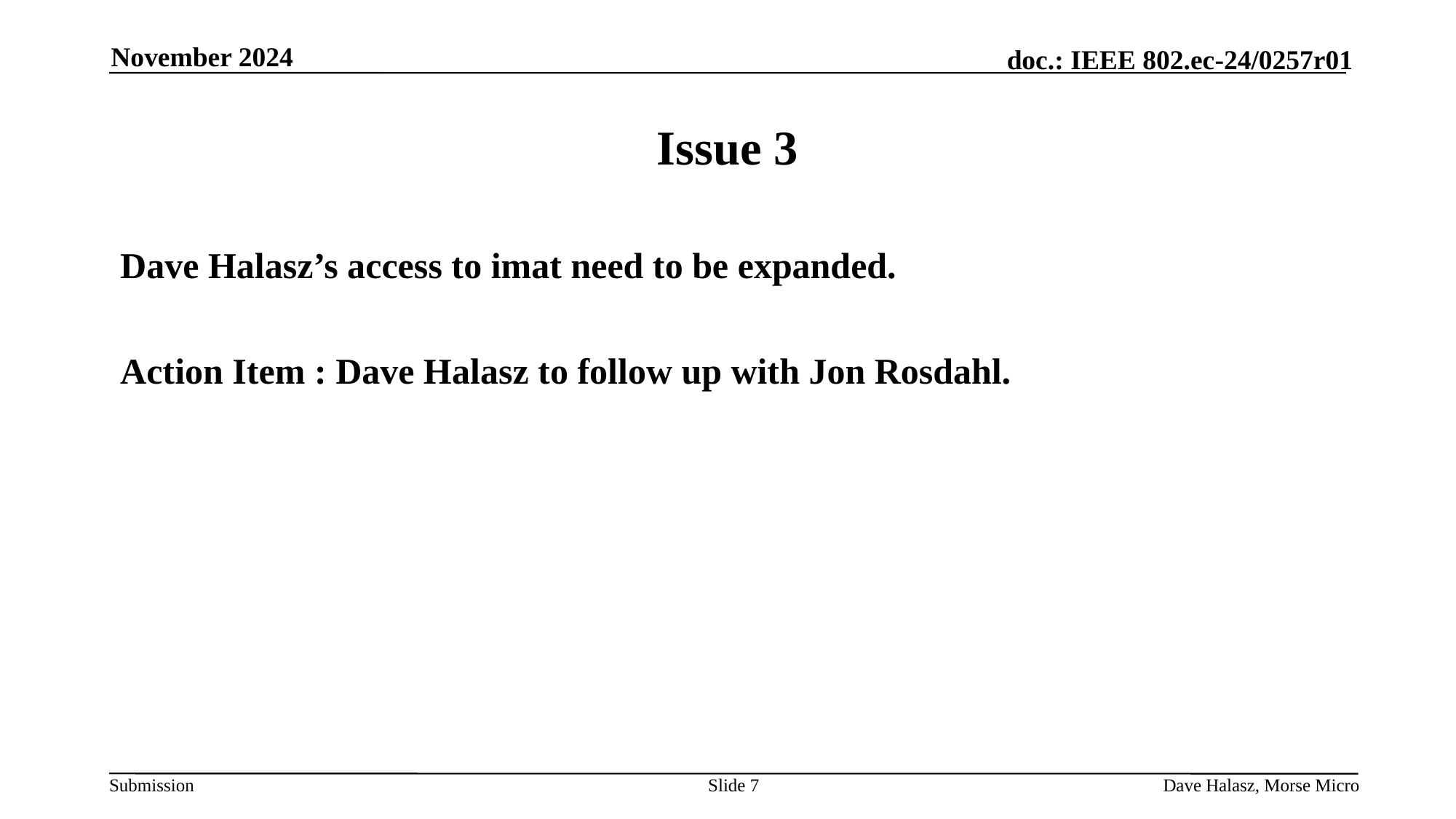

November 2024
# Issue 3
Dave Halasz’s access to imat need to be expanded.

Action Item : Dave Halasz to follow up with Jon Rosdahl.
Slide 7
Dave Halasz, Morse Micro